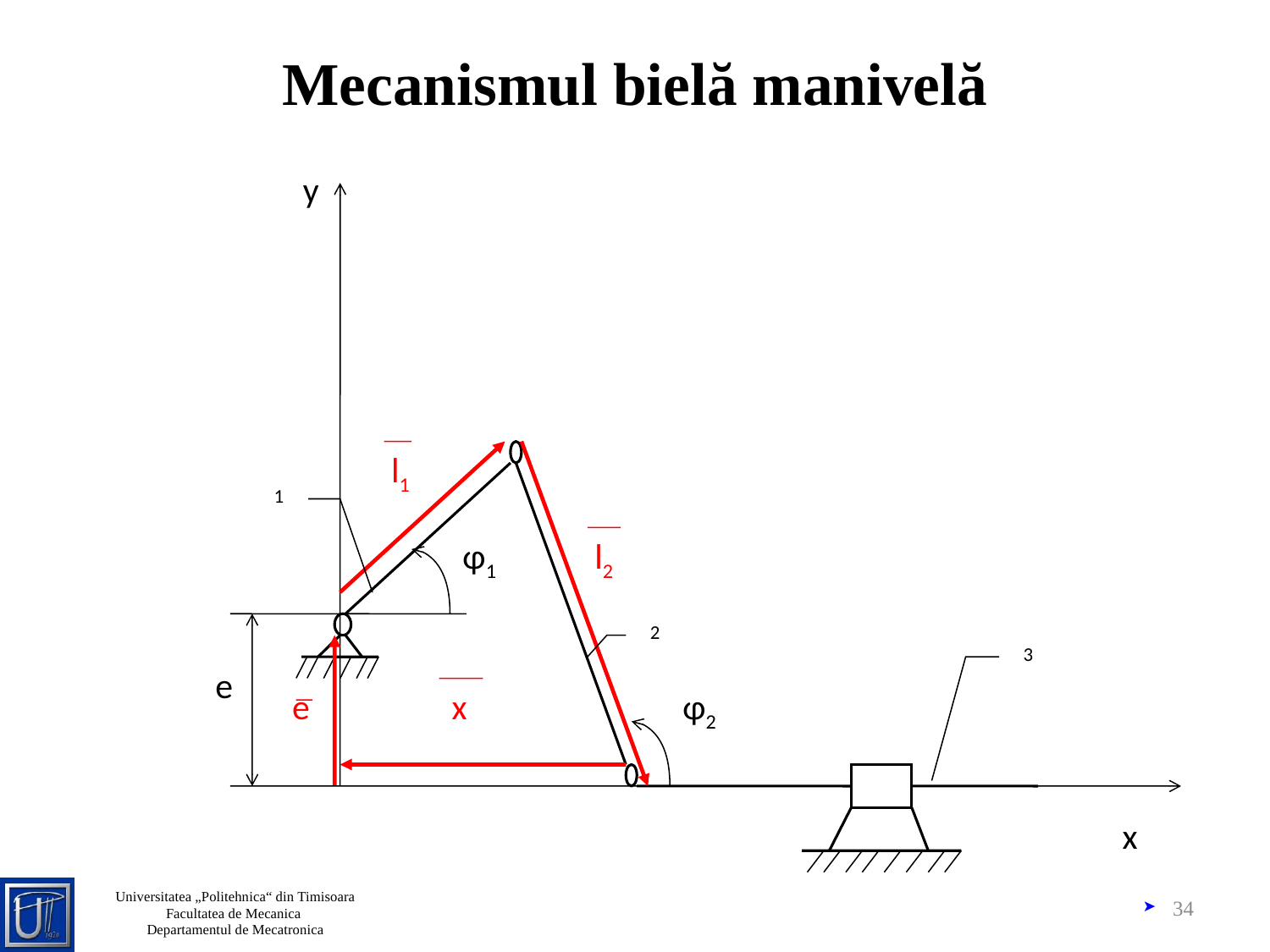

# Mecanismul bielă manivelă
y

l1

1
φ1
l2

2

3
e
e
x

φ2

x
34